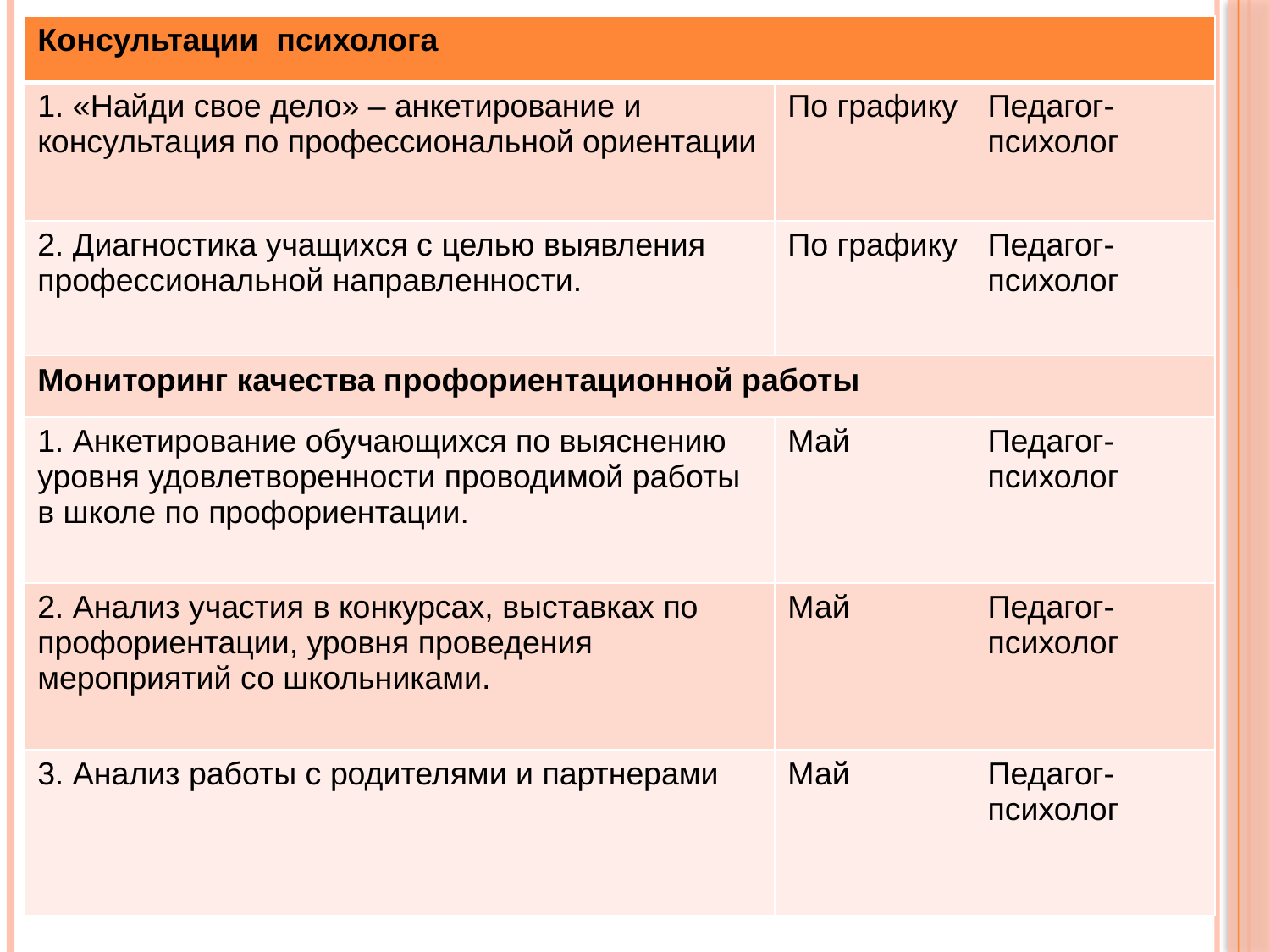

| Консультации психолога |  |  |
| --- | --- | --- |
| 1. «Найди свое дело» – анкетирование и консультация по профессиональной ориентации | По графику | Педагог-психолог |
| 2. Диагностика учащихся с целью выявления профессиональной направленности. | По графику | Педагог-психолог |
| Мониторинг качества профориентационной работы |  |  |
| 1. Анкетирование обучающихся по выяснению уровня удовлетворенности проводимой работы в школе по профориентации. | Май | Педагог-психолог |
| 2. Анализ участия в конкурсах, выставках по профориентации, уровня проведения мероприятий со школьниками. | Май | Педагог-психолог |
| 3. Анализ работы с родителями и партнерами | Май | Педагог-психолог |